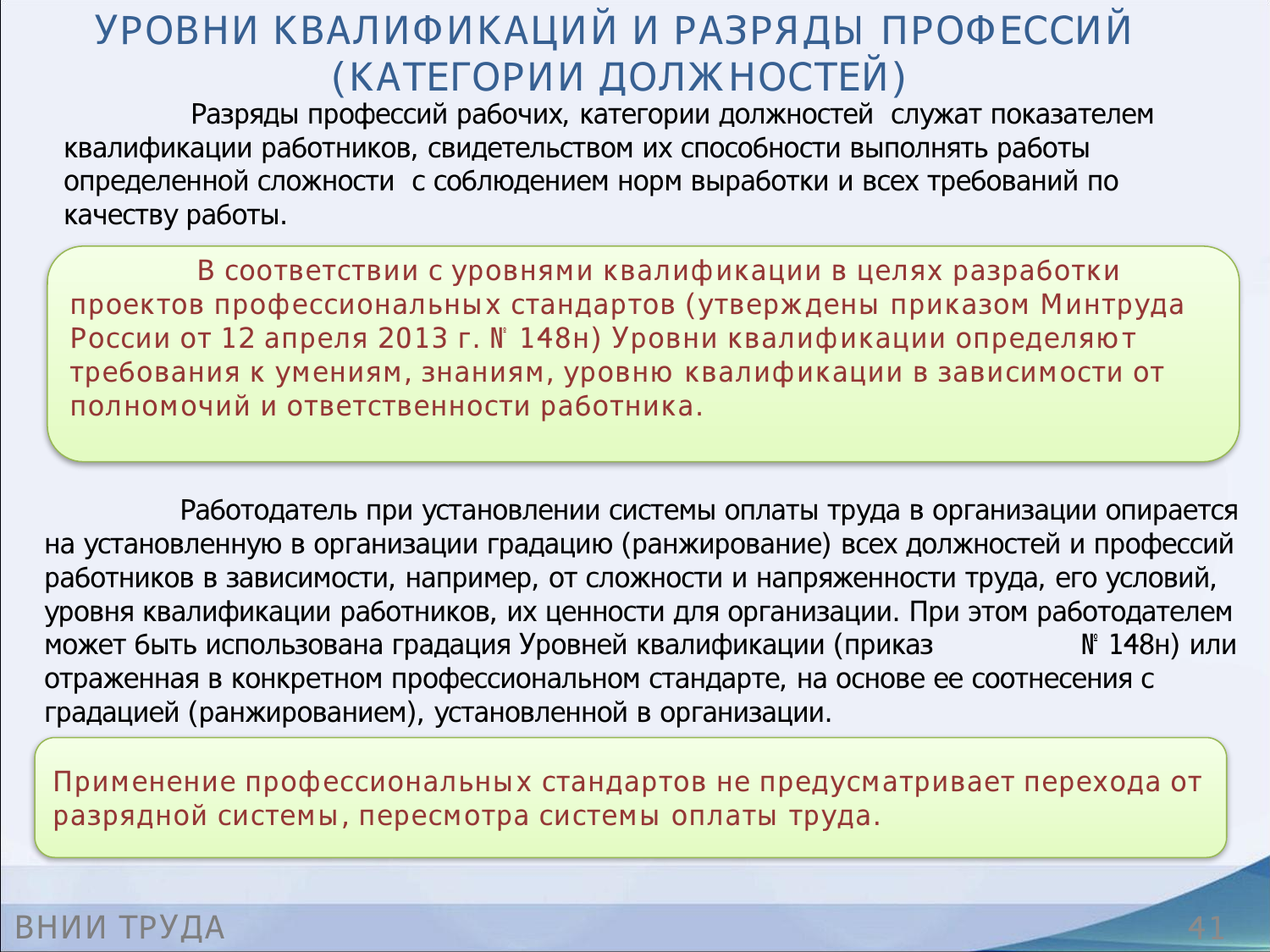

# УРОВНИ КВАЛИФИКАЦИЙ И РАЗРЯДЫ ПРОФЕССИЙ (КАТЕГОРИИ ДОЛЖНОСТЕЙ)

		Разряды профессий рабочих, категории должностей  служат показателем квалификации работников, свидетельством их способности выполнять работы определенной сложности  с соблюдением норм выработки и всех требований по качеству работы.

	В соответствии с уровнями квалификации в целях разработки проектов профессиональных стандартов (утверждены приказом Минтруда России от 12 апреля 2013 г. № 148н) Уровни квалификации определяют требования к умениям, знаниям, уровню квалификации в зависимости от полномочий и ответственности работника.

	 Работодатель при установлении системы оплаты труда в организации опирается на установленную в организации градацию (ранжирование) всех должностей и профессий работников в зависимости, например, от сложности и напряженности труда, его условий, уровня квалификации работников, их ценности для организации. При этом работодателем может быть использована градация Уровней квалификации (приказ                 № 148н) или отраженная в конкретном профессиональном стандарте, на основе ее соотнесения с градацией (ранжированием), установленной в организации.
Применение профессиональных стандартов не предусматривает перехода от разрядной системы, пересмотра системы оплаты труда.
ВНИИ ТРУДА
41